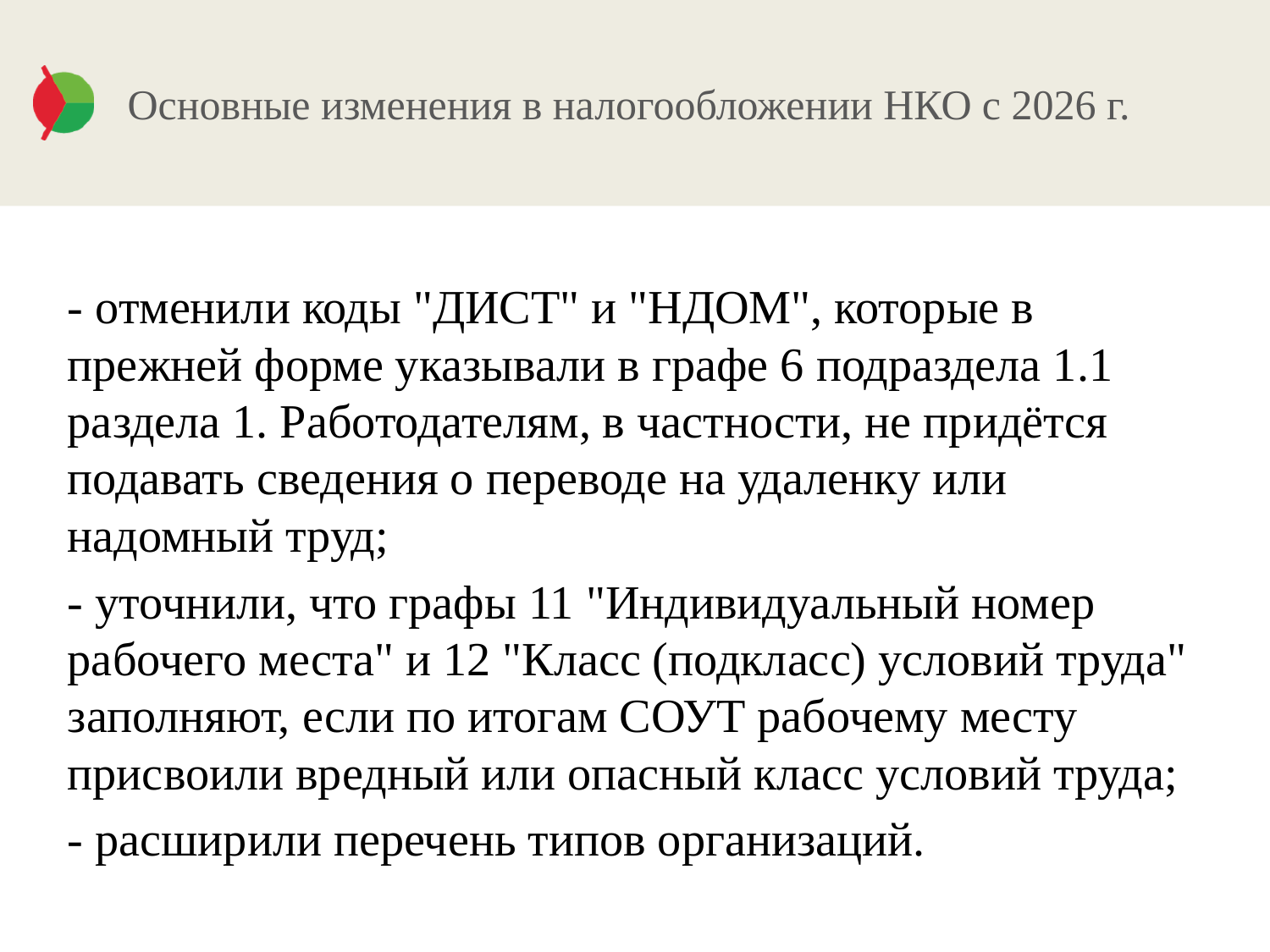

# Основные изменения в налогообложении НКО с 2026 г.
- отменили коды "ДИСТ" и "НДОМ", которые в прежней форме указывали в графе 6 подраздела 1.1 раздела 1. Работодателям, в частности, не придётся подавать сведения о переводе на удаленку или надомный труд;
- уточнили, что графы 11 "Индивидуальный номер рабочего места" и 12 "Класс (подкласс) условий труда" заполняют, если по итогам СОУТ рабочему месту присвоили вредный или опасный класс условий труда;
- расширили перечень типов организаций.